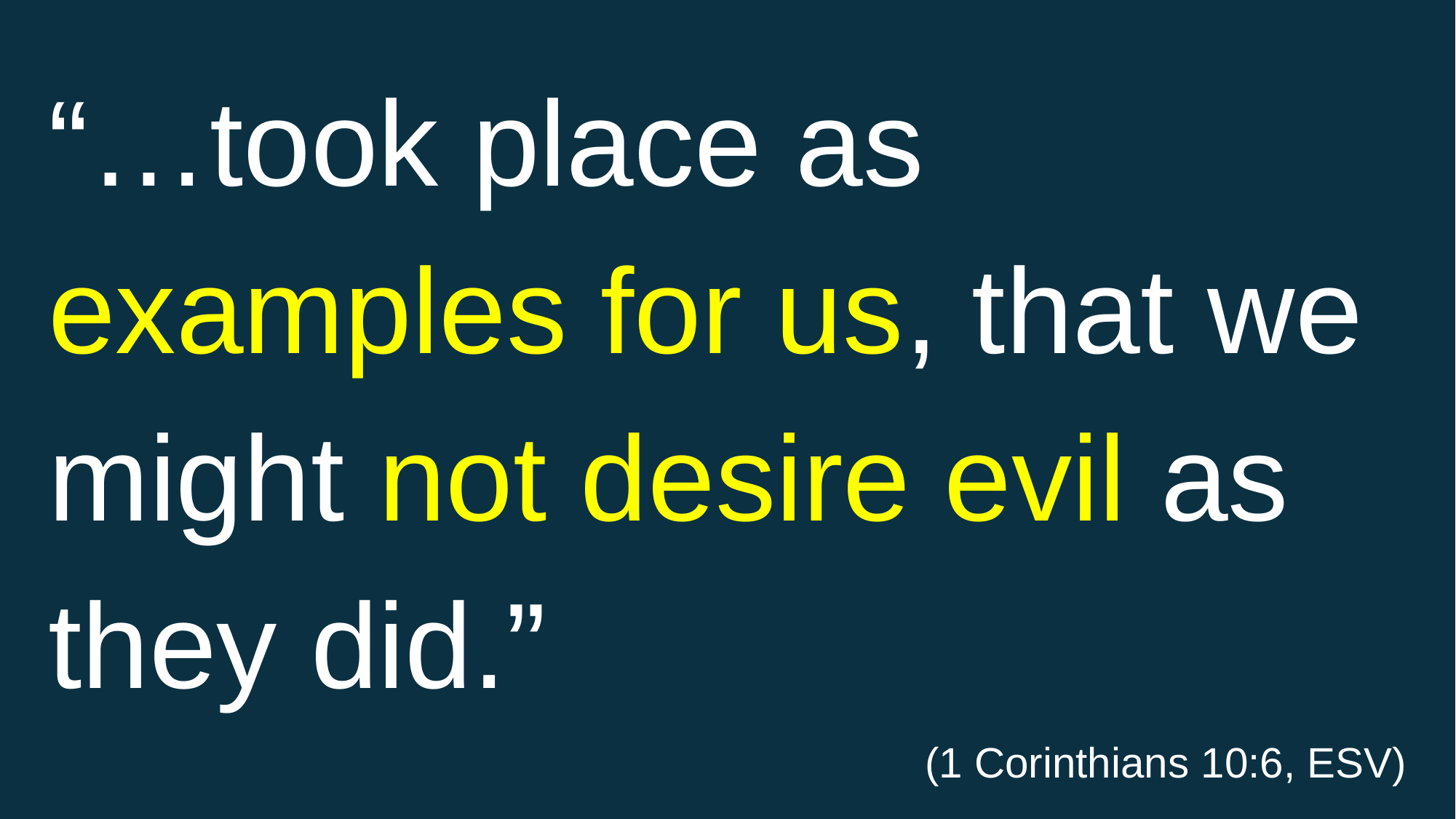

“…took place as examples for us, that we might not desire evil as they did.”
(1 Corinthians 10:6, ESV)